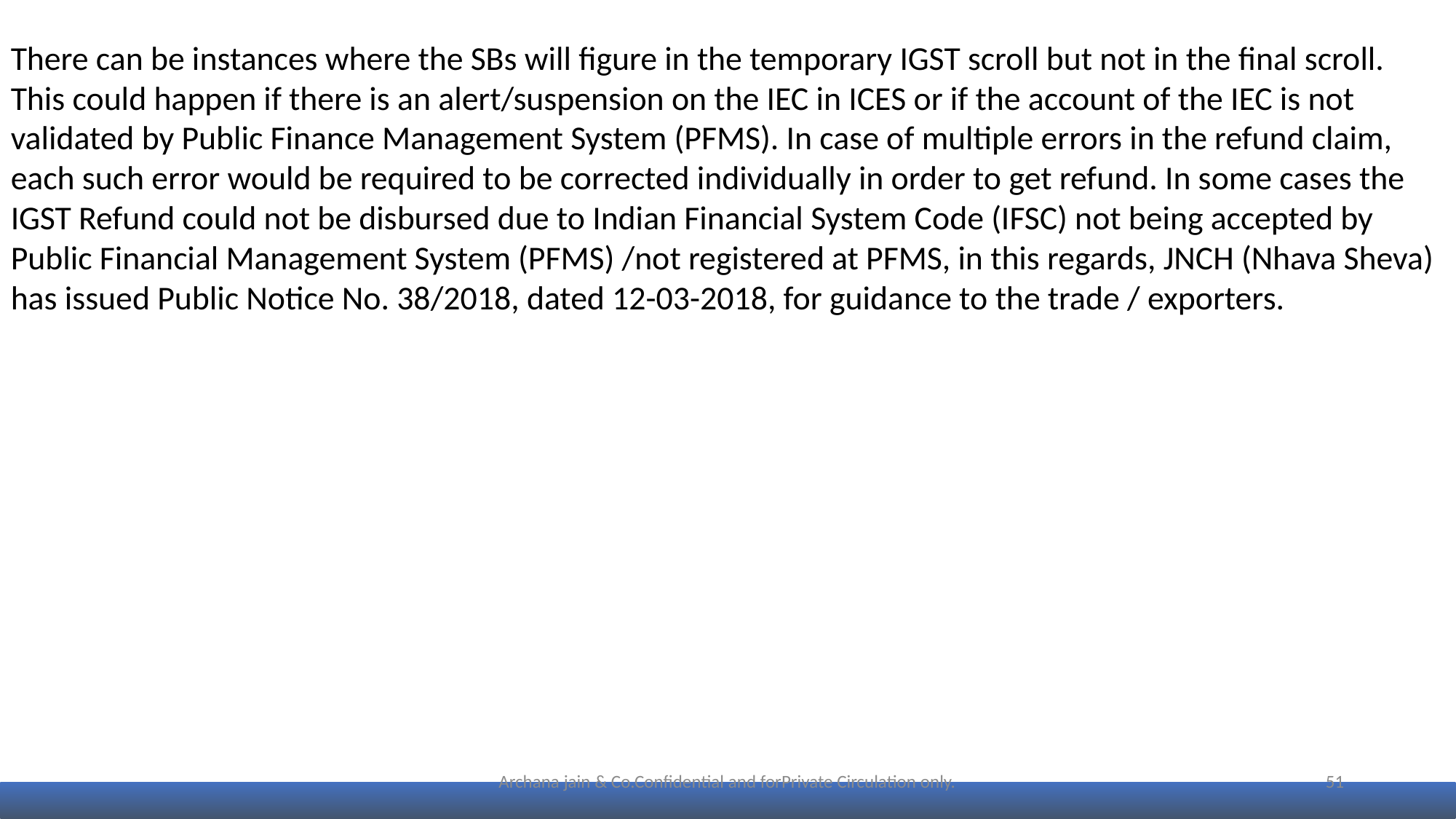

There can be instances where the SBs will figure in the temporary IGST scroll but not in the final scroll. This could happen if there is an alert/suspension on the IEC in ICES or if the account of the IEC is not validated by Public Finance Management System (PFMS). In case of multiple errors in the refund claim, each such error would be required to be corrected individually in order to get refund. In some cases the IGST Refund could not be disbursed due to Indian Financial System Code (IFSC) not being accepted by Public Financial Management System (PFMS) /not registered at PFMS, in this regards, JNCH (Nhava Sheva) has issued Public Notice No. 38/2018, dated 12-03-2018, for guidance to the trade / exporters.
Archana jain & Co.Confidential and forPrivate Circulation only.
51